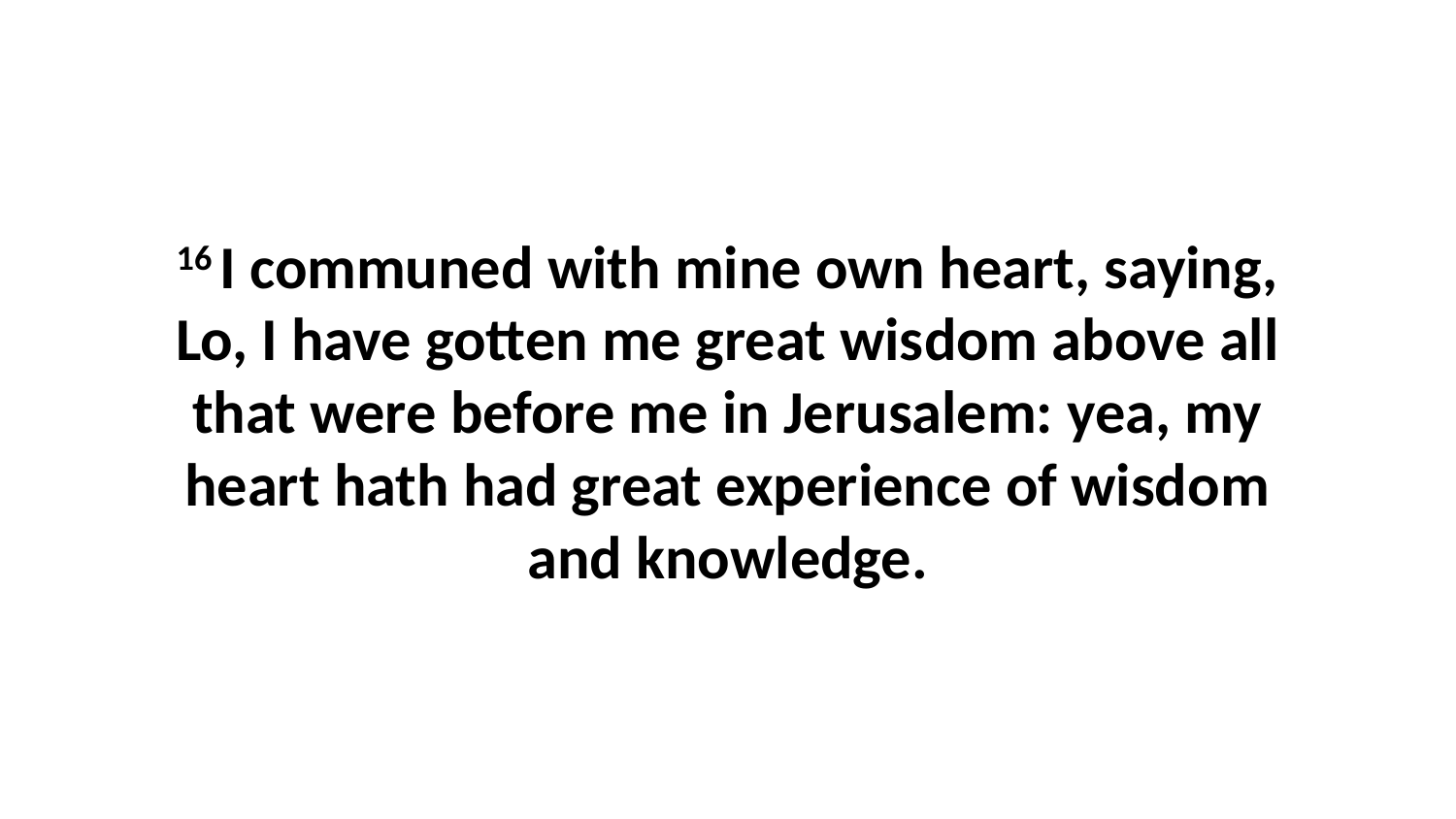

16 I communed with mine own heart, saying, Lo, I have gotten me great wisdom above all that were before me in Jerusalem: yea, my heart hath had great experience of wisdom and knowledge.